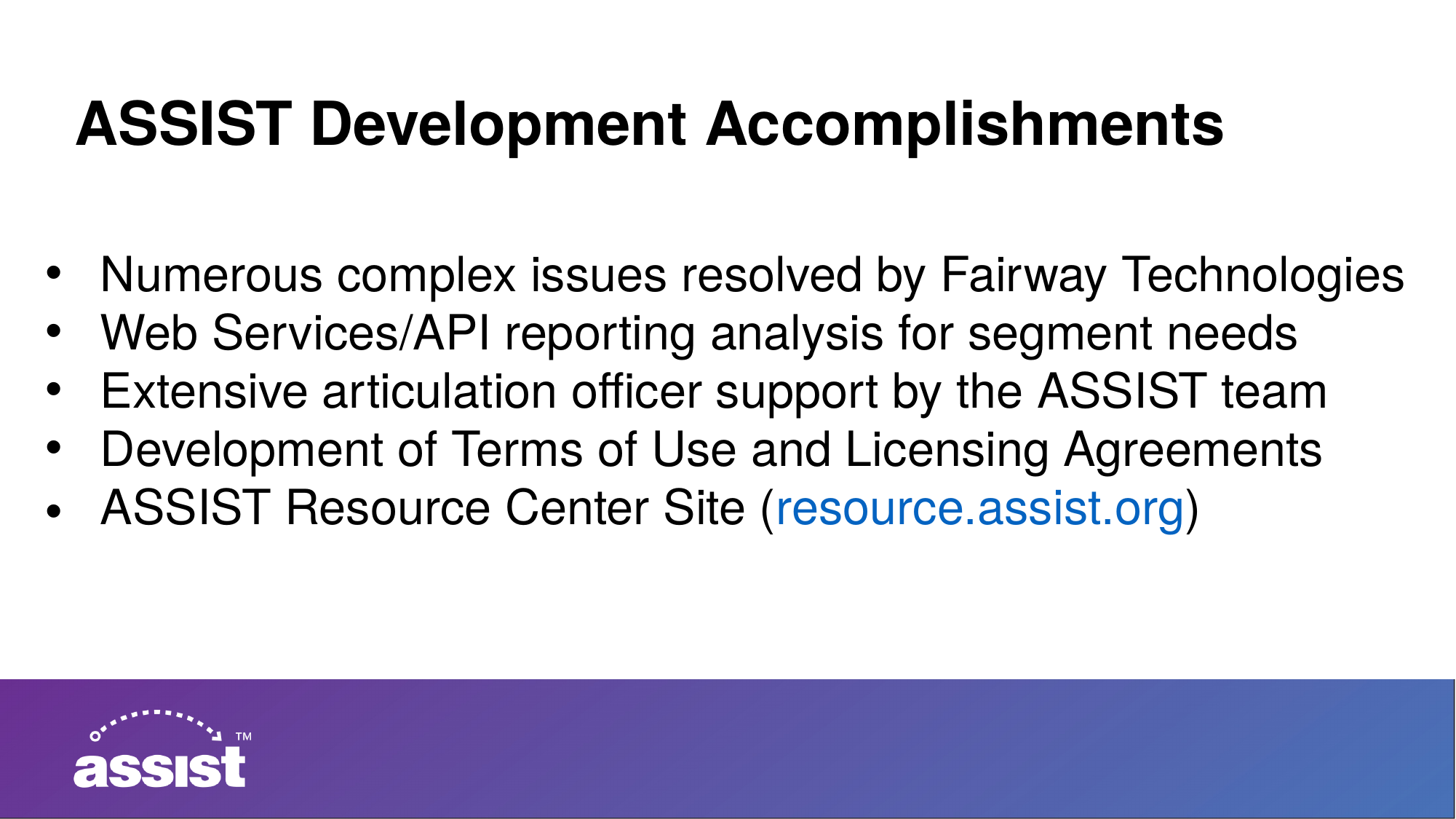

ASSIST Development Accomplishments
Numerous complex issues resolved by Fairway Technologies
Web Services/API reporting analysis for segment needs
Extensive articulation officer support by the ASSIST team
Development of Terms of Use and Licensing Agreements
ASSIST Resource Center Site (resource.assist.org)